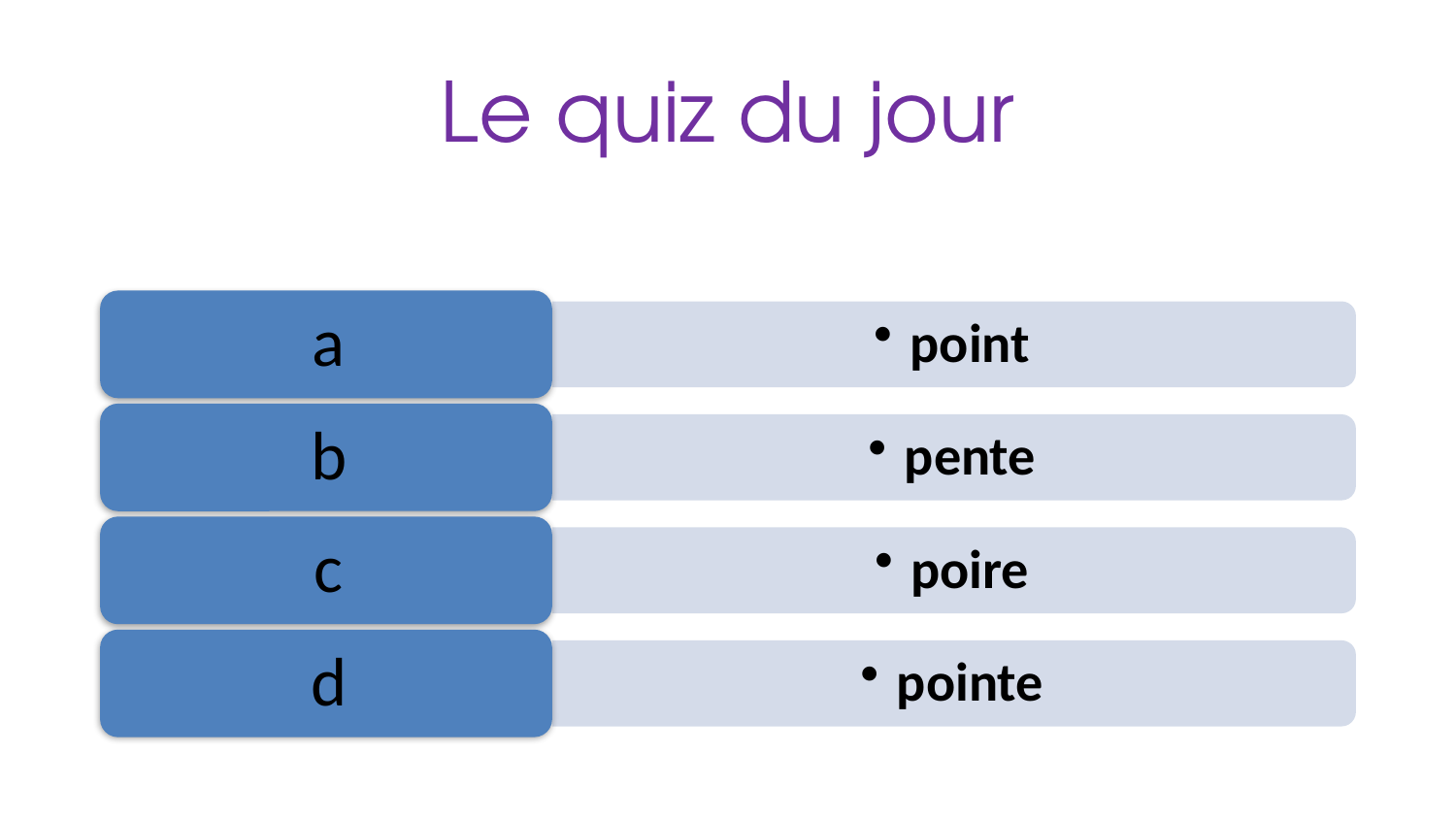

# Le quiz du jour
point
a
pente
b
poire
c
pointe
d